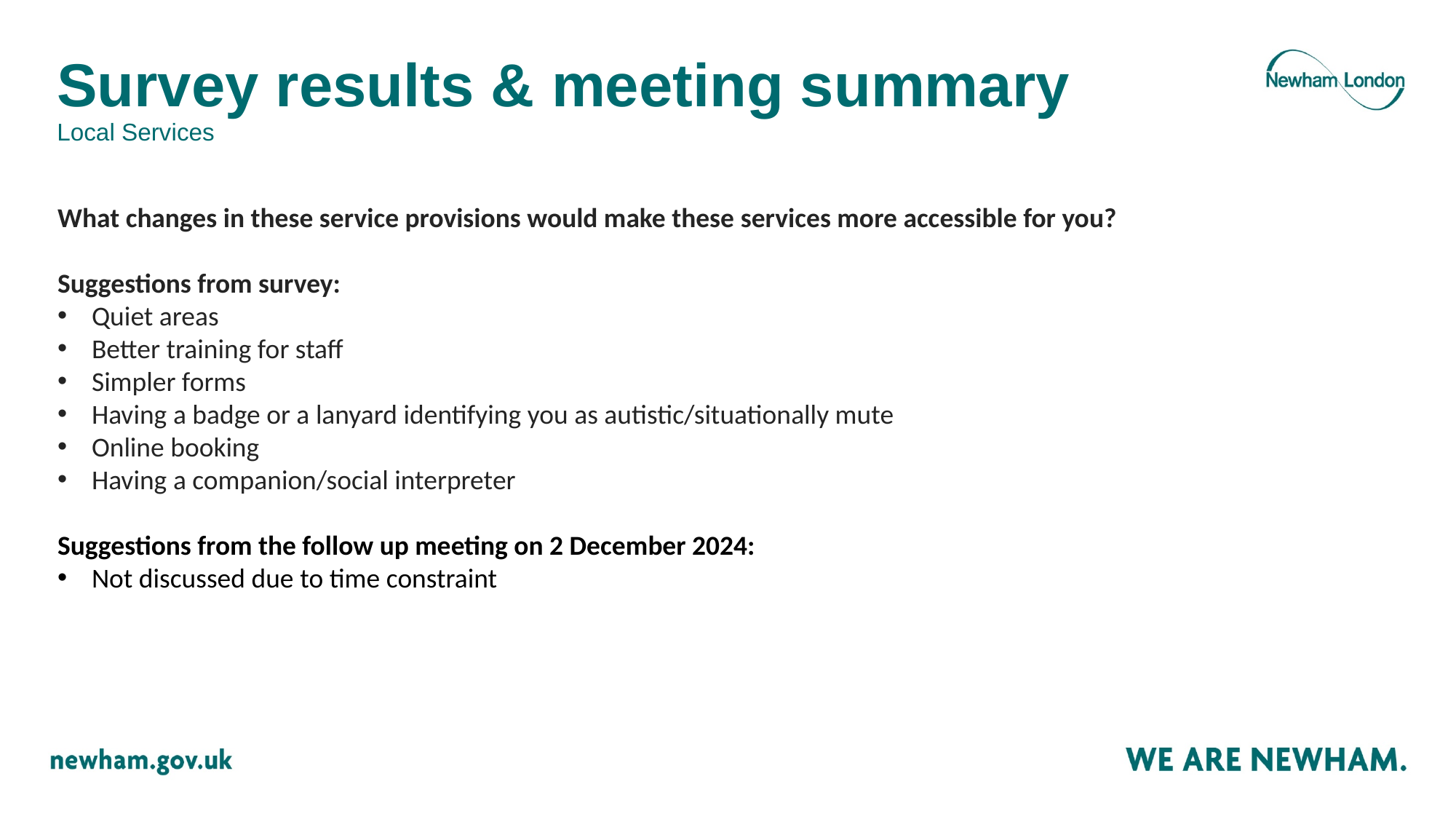

# Survey results & meeting summary Local Services
What changes in these service provisions would make these services more accessible for you?

Suggestions from survey:
Quiet areas
Better training for staff
Simpler forms
Having a badge or a lanyard identifying you as autistic/situationally mute
Online booking
Having a companion/social interpreter

Suggestions from the follow up meeting on 2 December 2024:
Not discussed due to time constraint